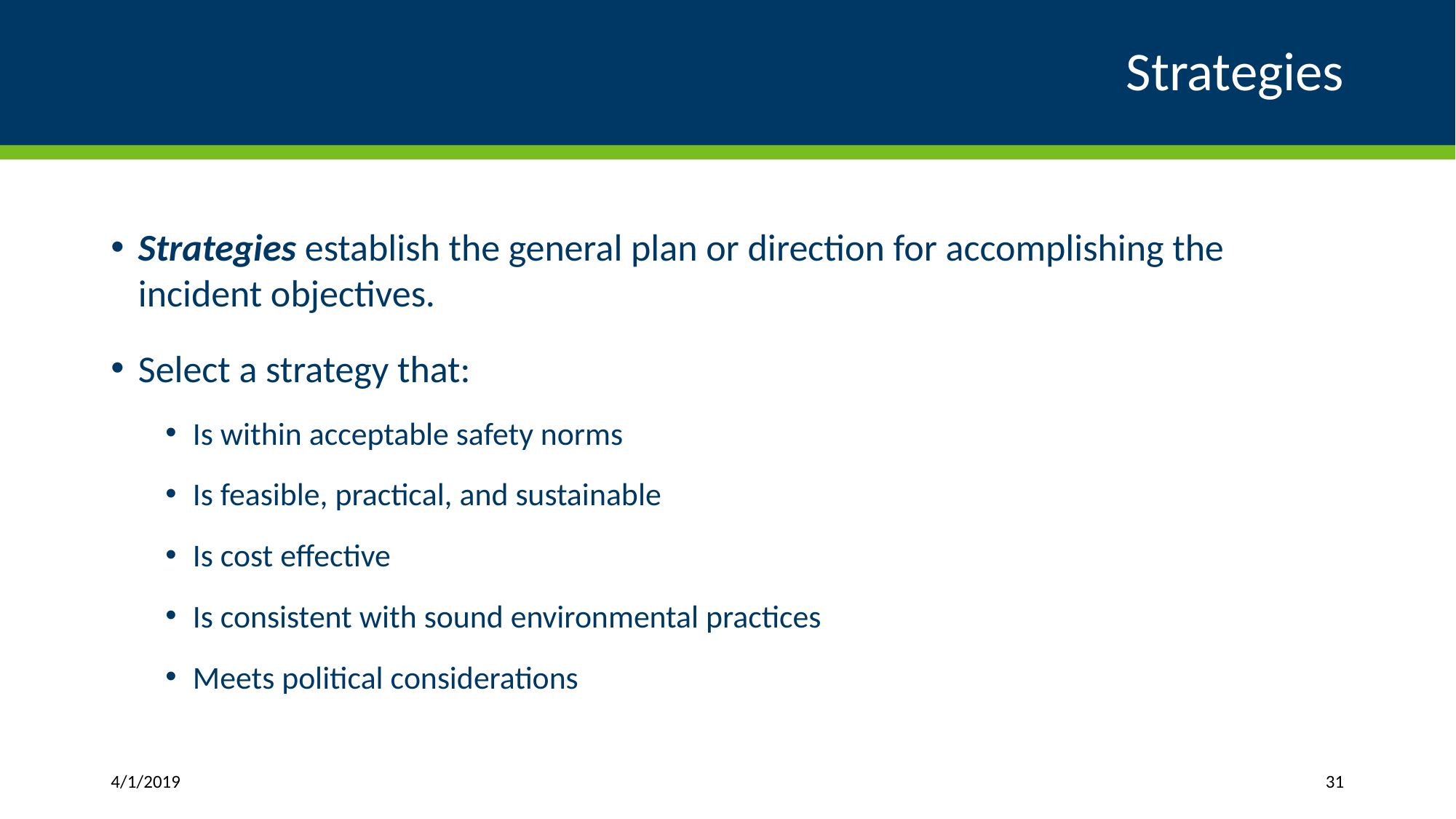

# Strategies
Strategies establish the general plan or direction for accomplishing the incident objectives.
Select a strategy that:
Is within acceptable safety norms
Is feasible, practical, and sustainable
Is cost effective
Is consistent with sound environmental practices
Meets political considerations
4/1/2019
31